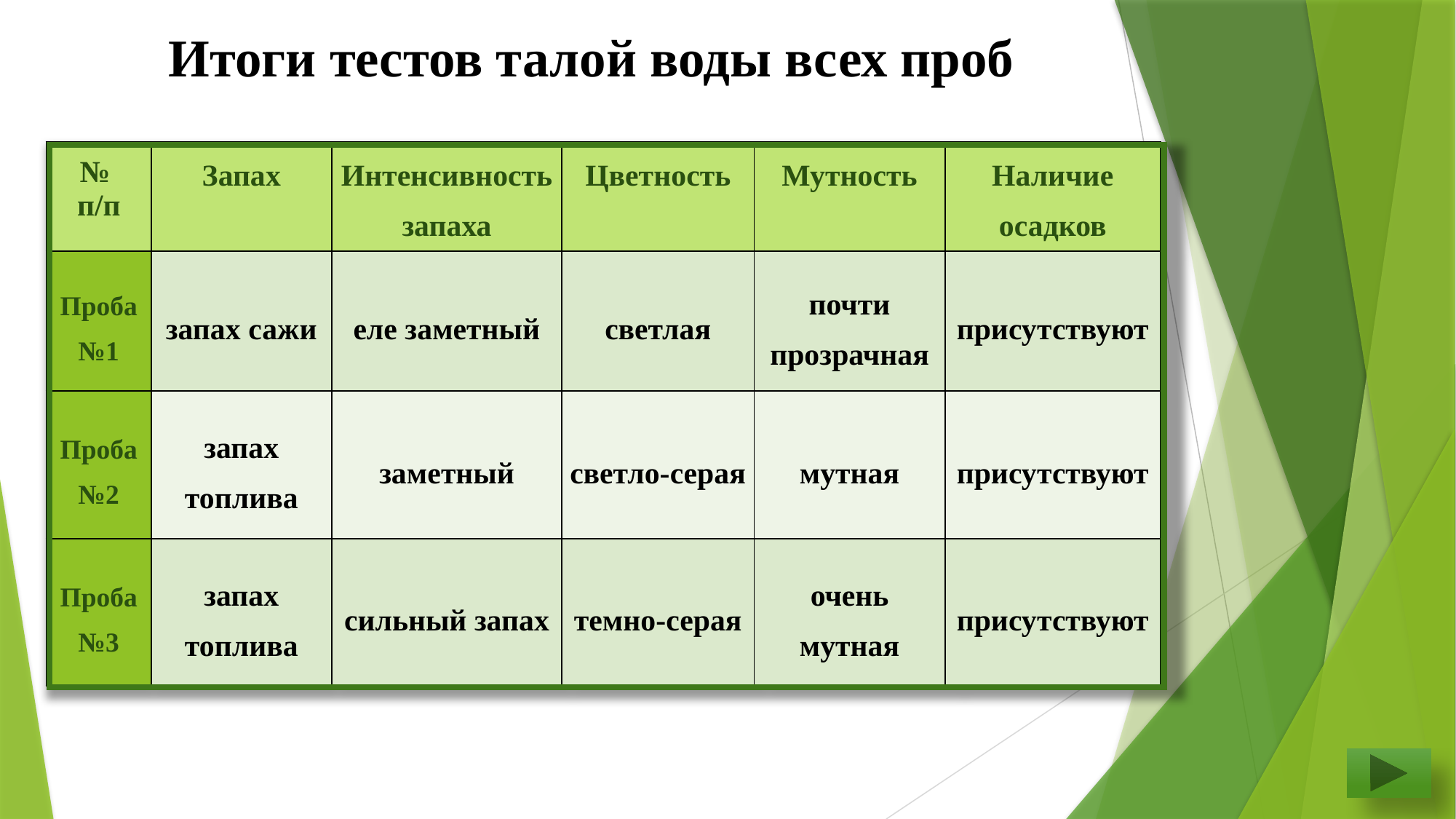

Итоги тестов талой воды всех проб
| № п/п | Запах | Интенсивность запаха | Цветность | Мутность | Наличие осадков |
| --- | --- | --- | --- | --- | --- |
| Проба №1 | запах сажи | еле заметный | светлая | почти прозрачная | присутствуют |
| Проба №2 | запах топлива | заметный | светло-серая | мутная | присутствуют |
| Проба №3 | запах топлива | сильный запах | темно-серая | очень мутная | присутствуют |
|  |
| --- |